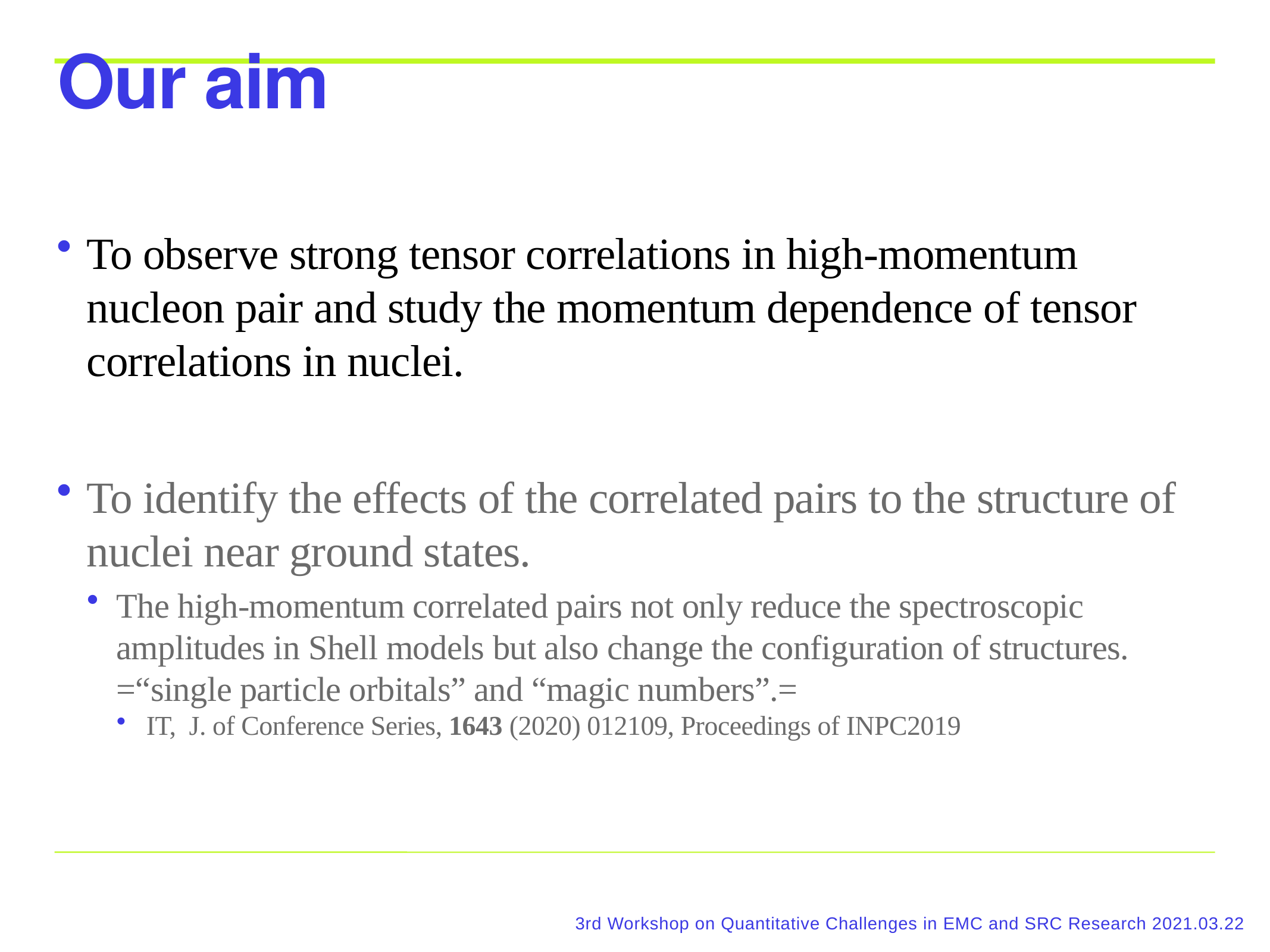

# Our aim
To observe strong tensor correlations in high-momentum nucleon pair and study the momentum dependence of tensor correlations in nuclei.

To identify the effects of the correlated pairs to the structure of nuclei near ground states.
The high-momentum correlated pairs not only reduce the spectroscopic amplitudes in Shell models but also change the configuration of structures. =“single particle orbitals” and “magic numbers”.=
IT,  J. of Conference Series, 1643 (2020) 012109, Proceedings of INPC2019